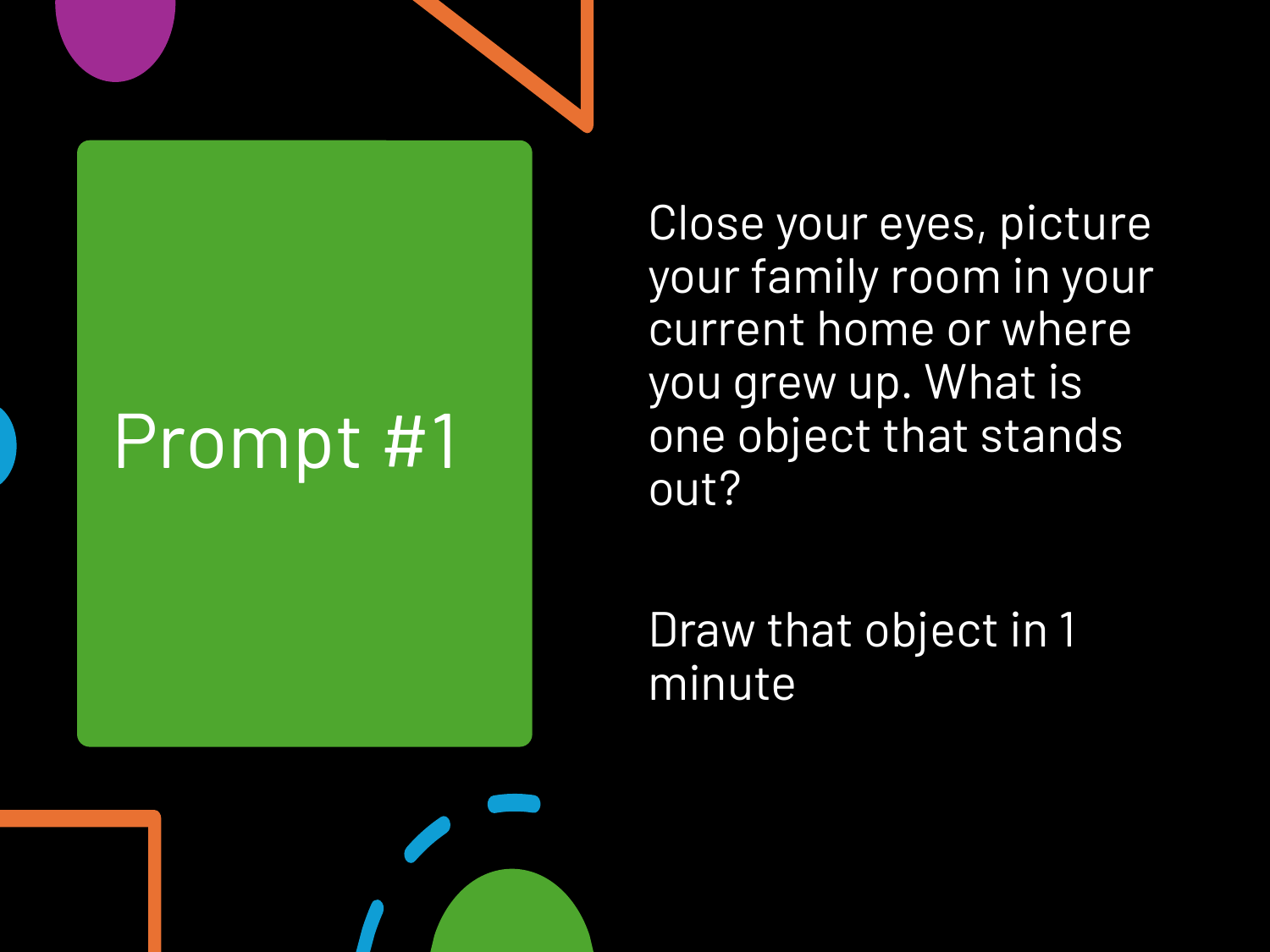

Close your eyes, picture your family room in your current home or where you grew up. What is one object that stands out?

Draw that object in 1 minute

# Prompt #1